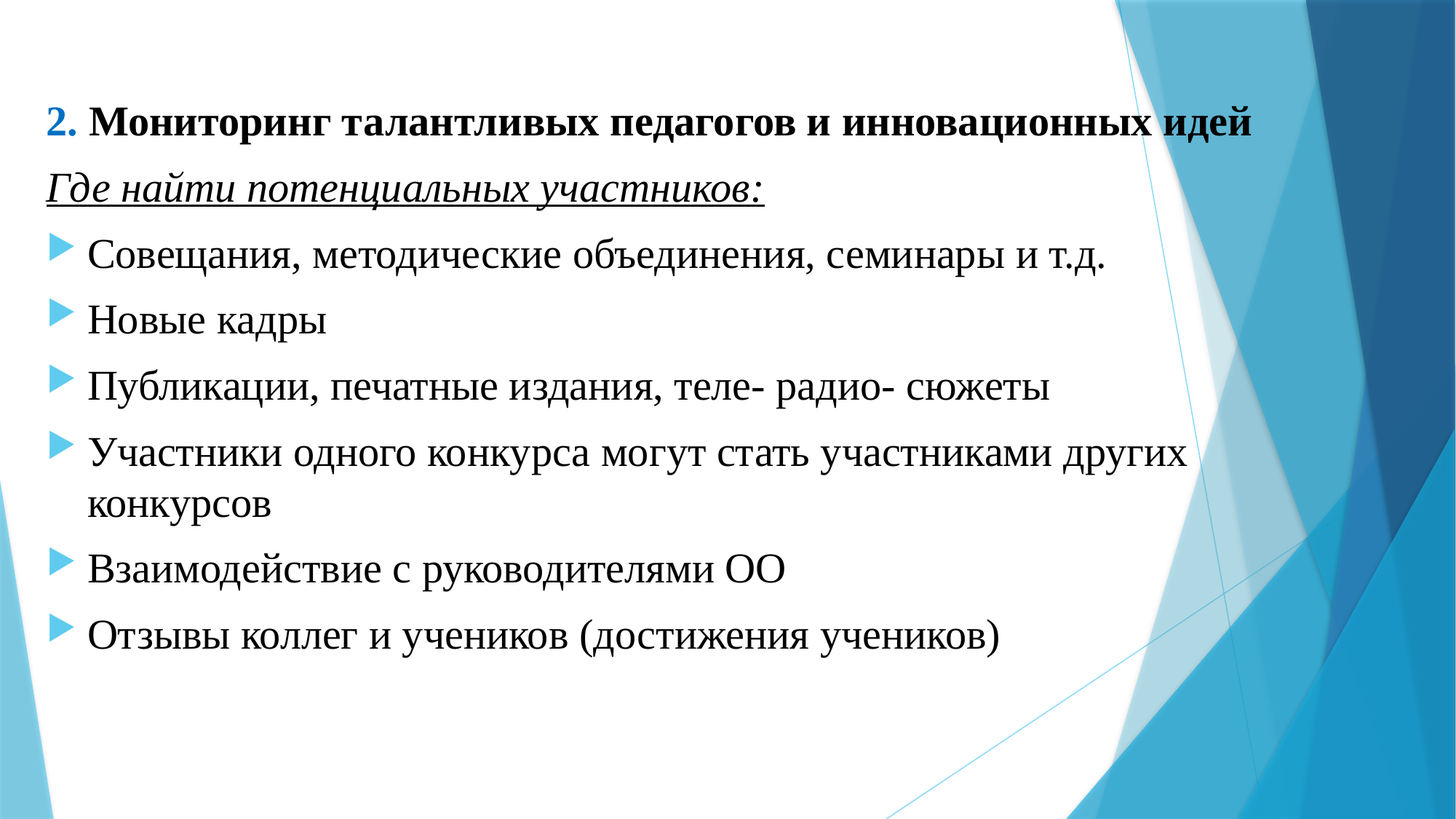

2. Мониторинг талантливых педагогов и инновационных идей
Где найти потенциальных участников:
Совещания, методические объединения, семинары и т.д.
Новые кадры
Публикации, печатные издания, теле- радио- сюжеты
Участники одного конкурса могут стать участниками других конкурсов
Взаимодействие с руководителями ОО
Отзывы коллег и учеников (достижения учеников)